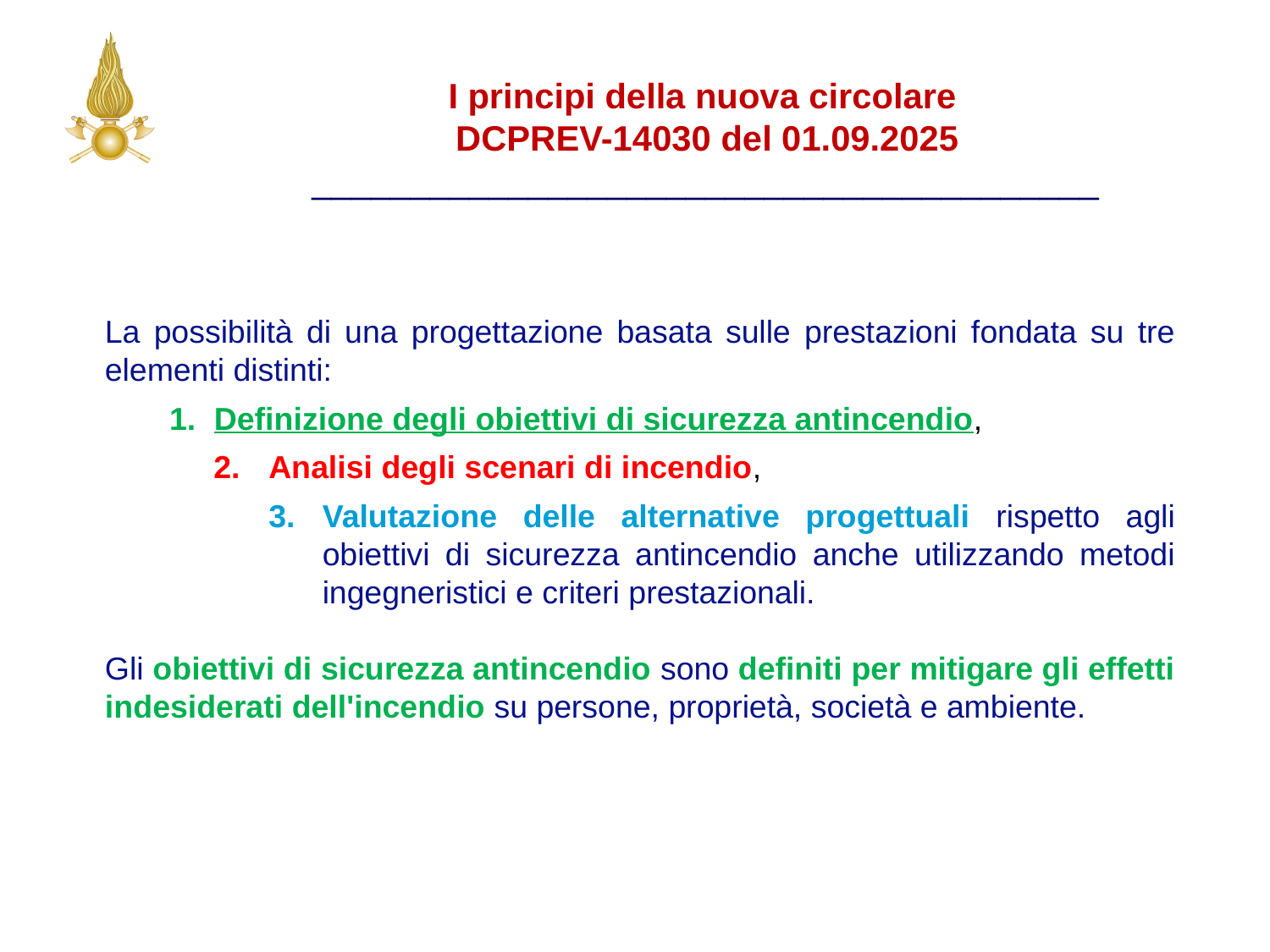

I principi della nuova circolare
DCPREV-14030 del 01.09.2025
________________________________________

La possibilità di una progettazione basata sulle prestazioni fondata su tre elementi distinti:
Definizione degli obiettivi di sicurezza antincendio,
Analisi degli scenari di incendio,
Valutazione delle alternative progettuali rispetto agli obiettivi di sicurezza antincendio anche utilizzando metodi ingegneristici e criteri prestazionali.

Gli obiettivi di sicurezza antincendio sono definiti per mitigare gli effetti indesiderati dell'incendio su persone, proprietà, società e ambiente.